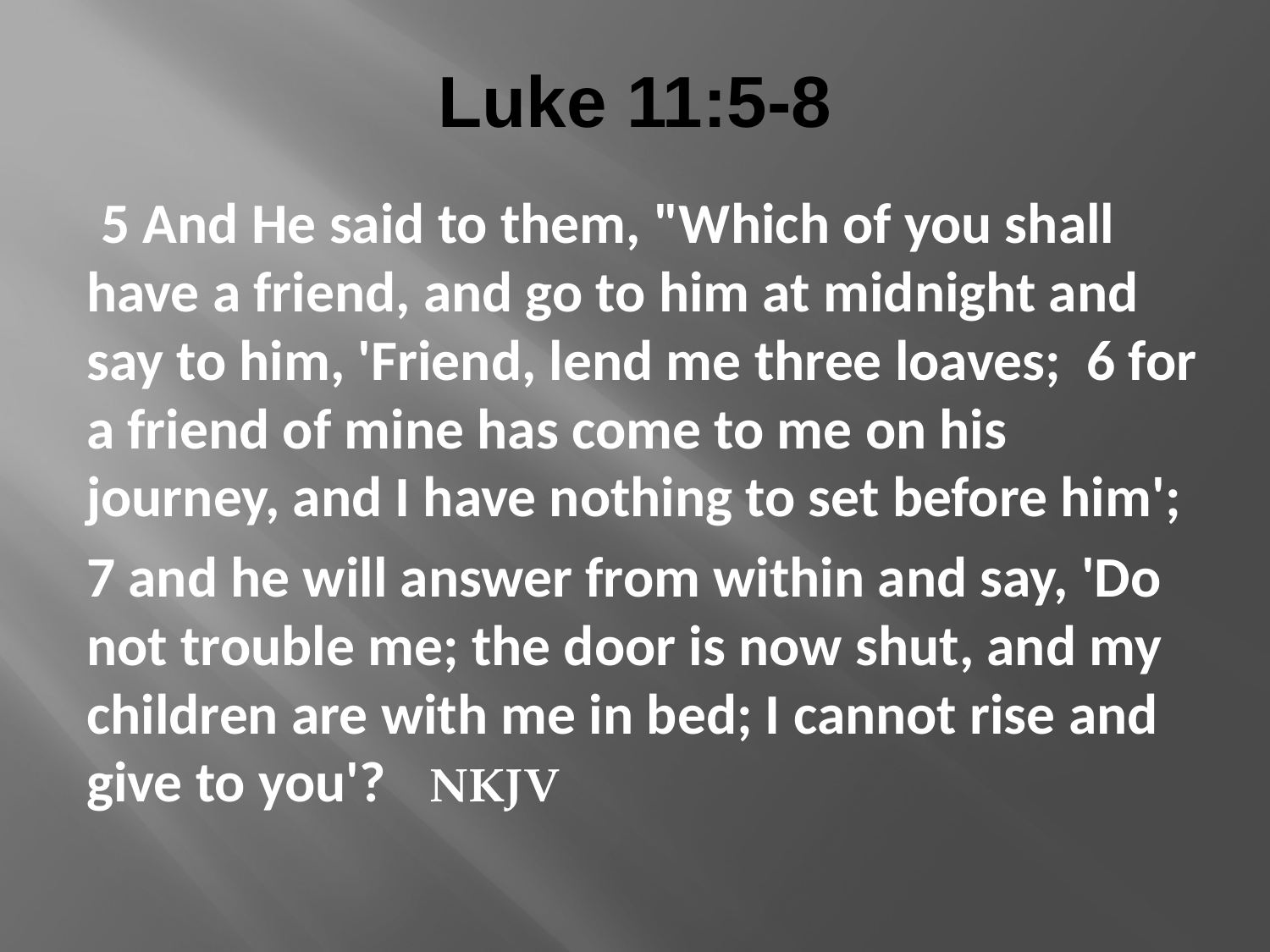

# Luke 11:5-8
 5 And He said to them, "Which of you shall have a friend, and go to him at midnight and say to him, 'Friend, lend me three loaves;  6 for a friend of mine has come to me on his journey, and I have nothing to set before him';
7 and he will answer from within and say, 'Do not trouble me; the door is now shut, and my children are with me in bed; I cannot rise and give to you'?   NKJV